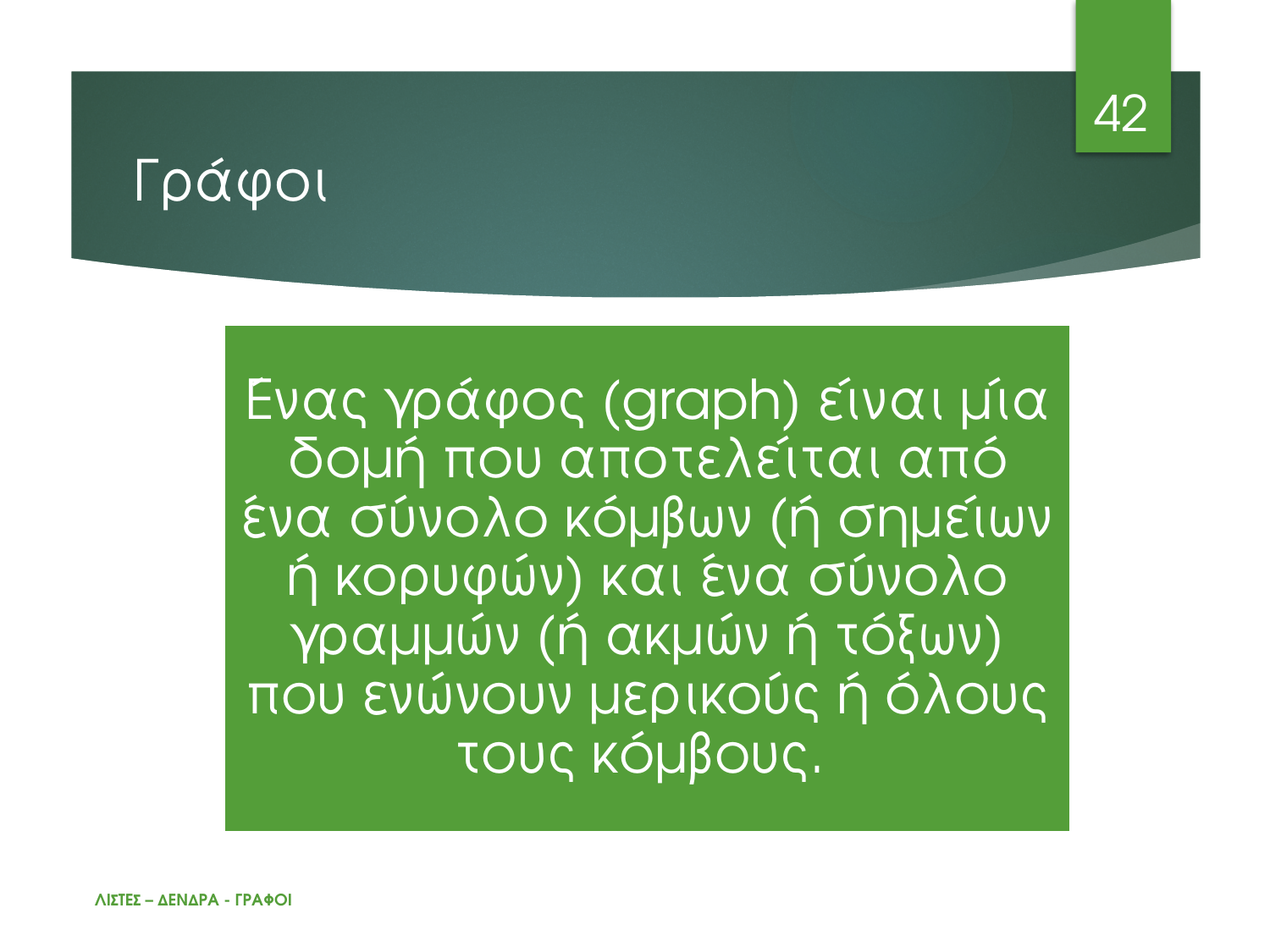

42
# Γράφοι
Ένας γράφος (graph) είναι μία δομή που αποτελείται από ένα σύνολο κόμβων (ή σημείων ή κορυφών) και ένα σύνολο γραμμών (ή ακμών ή τόξων) που ενώνουν μερικούς ή όλους τους κόμβους.
ΛΙΣΤΕΣ – ΔΕΝΔΡΑ - ΓΡΑΦΟΙ